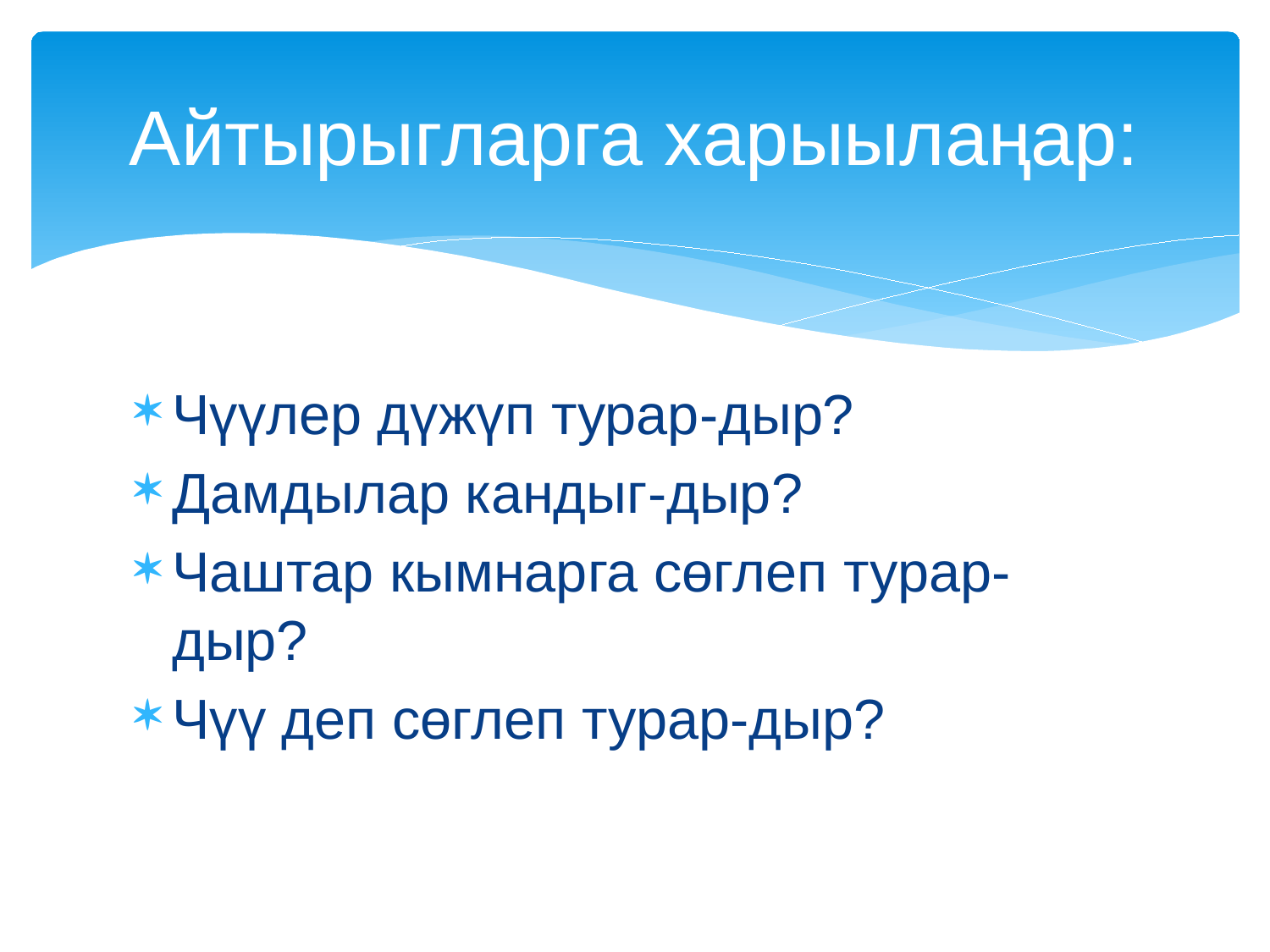

# Айтырыгларга харыылаңар:
Чүүлер дүжүп турар-дыр?
Дамдылар кандыг-дыр?
Чаштар кымнарга сөглеп турар-дыр?
Чүү деп сөглеп турар-дыр?